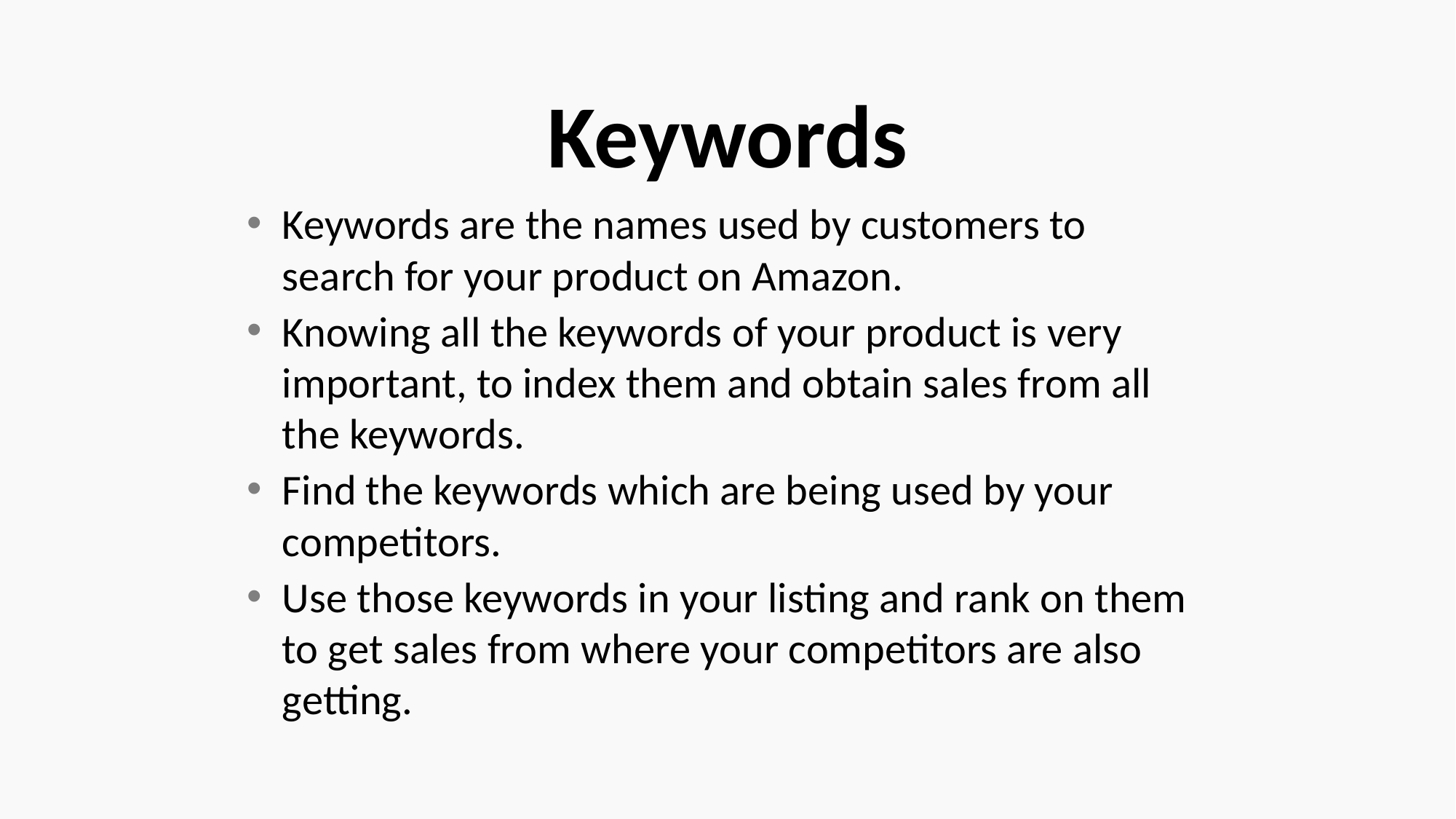

# Keywords
Keywords are the names used by customers to search for your product on Amazon.
Knowing all the keywords of your product is very important, to index them and obtain sales from all the keywords.
Find the keywords which are being used by your competitors.
Use those keywords in your listing and rank on them to get sales from where your competitors are also getting.